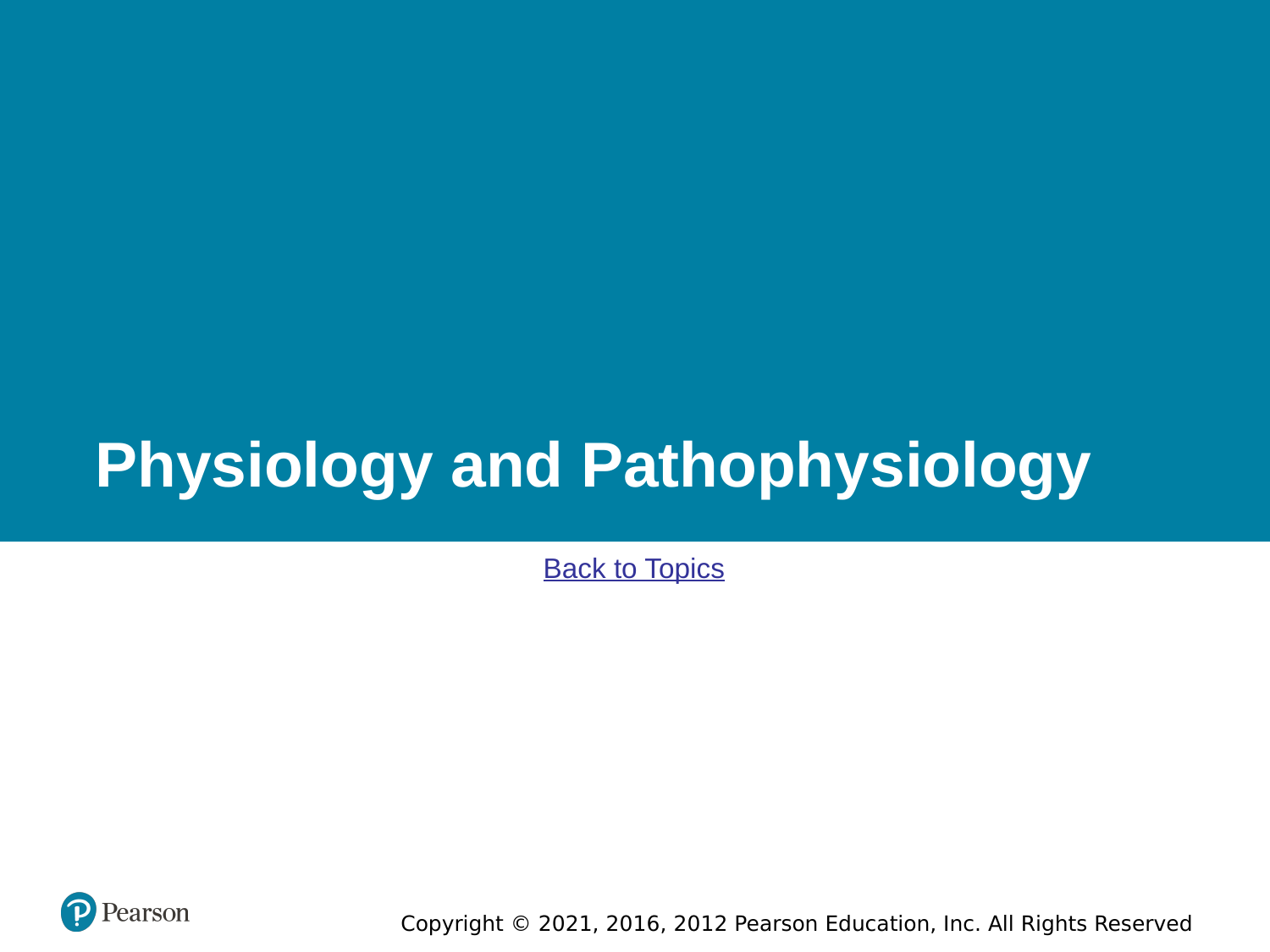

# Physiology and Pathophysiology
Back to Topics